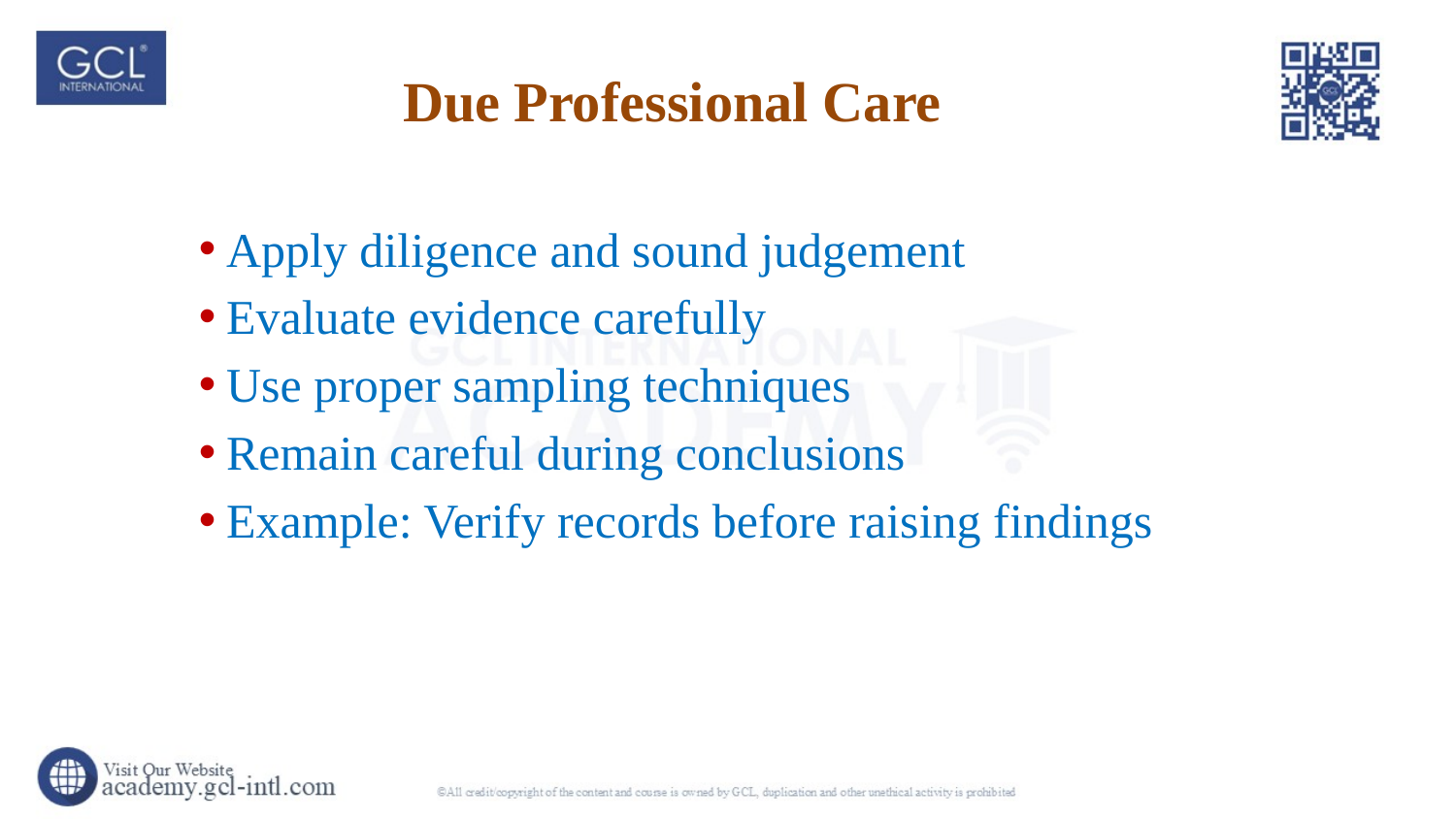

# Due Professional Care
Apply diligence and sound judgement
Evaluate evidence carefully
Use proper sampling techniques
Remain careful during conclusions
Example: Verify records before raising findings